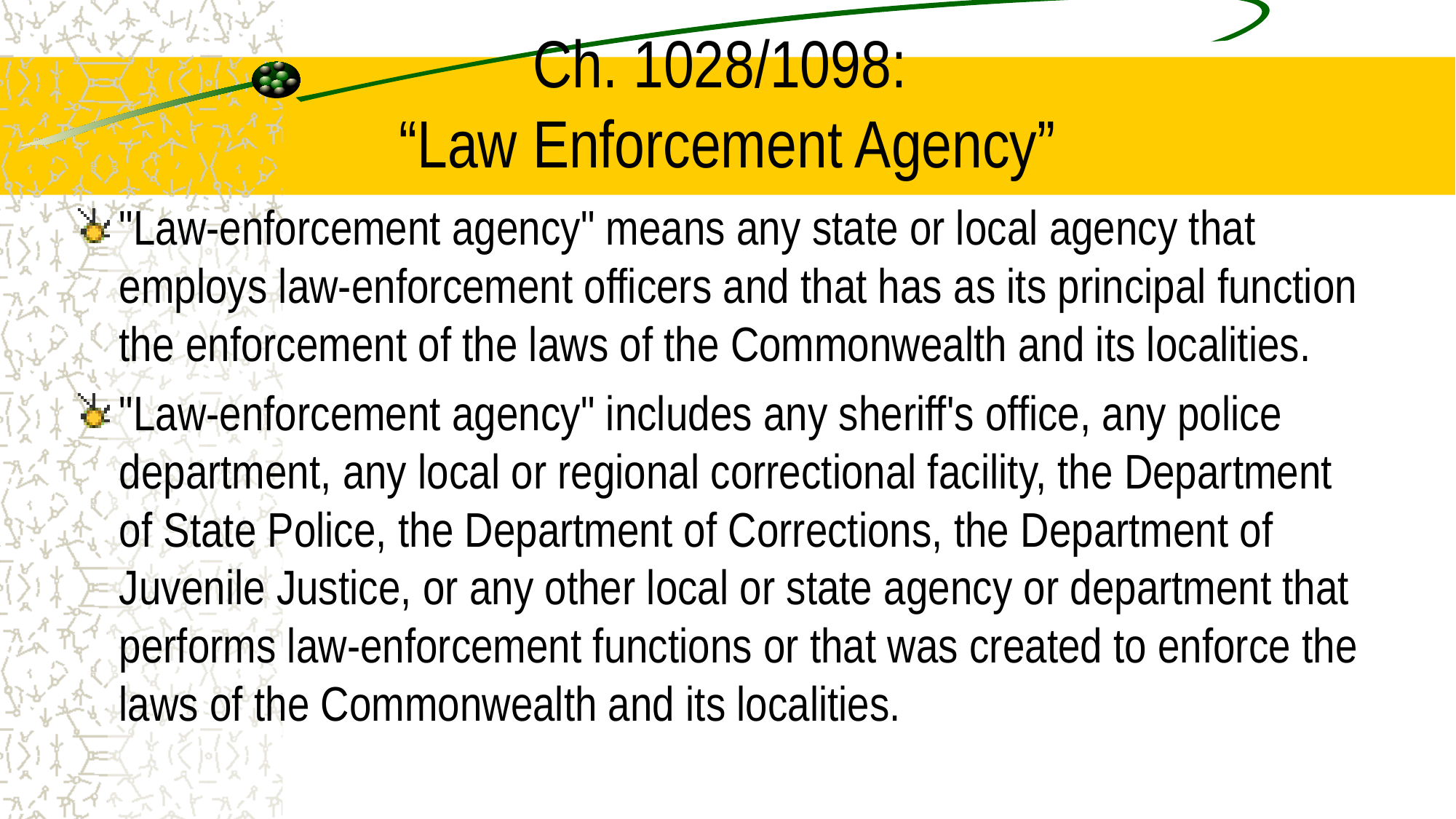

# Ch. 1028/1098: “Law Enforcement Agency”
"Law-enforcement agency" means any state or local agency that employs law-enforcement officers and that has as its principal function the enforcement of the laws of the Commonwealth and its localities.
"Law-enforcement agency" includes any sheriff's office, any police department, any local or regional correctional facility, the Department of State Police, the Department of Corrections, the Department of Juvenile Justice, or any other local or state agency or department that performs law-enforcement functions or that was created to enforce the laws of the Commonwealth and its localities.